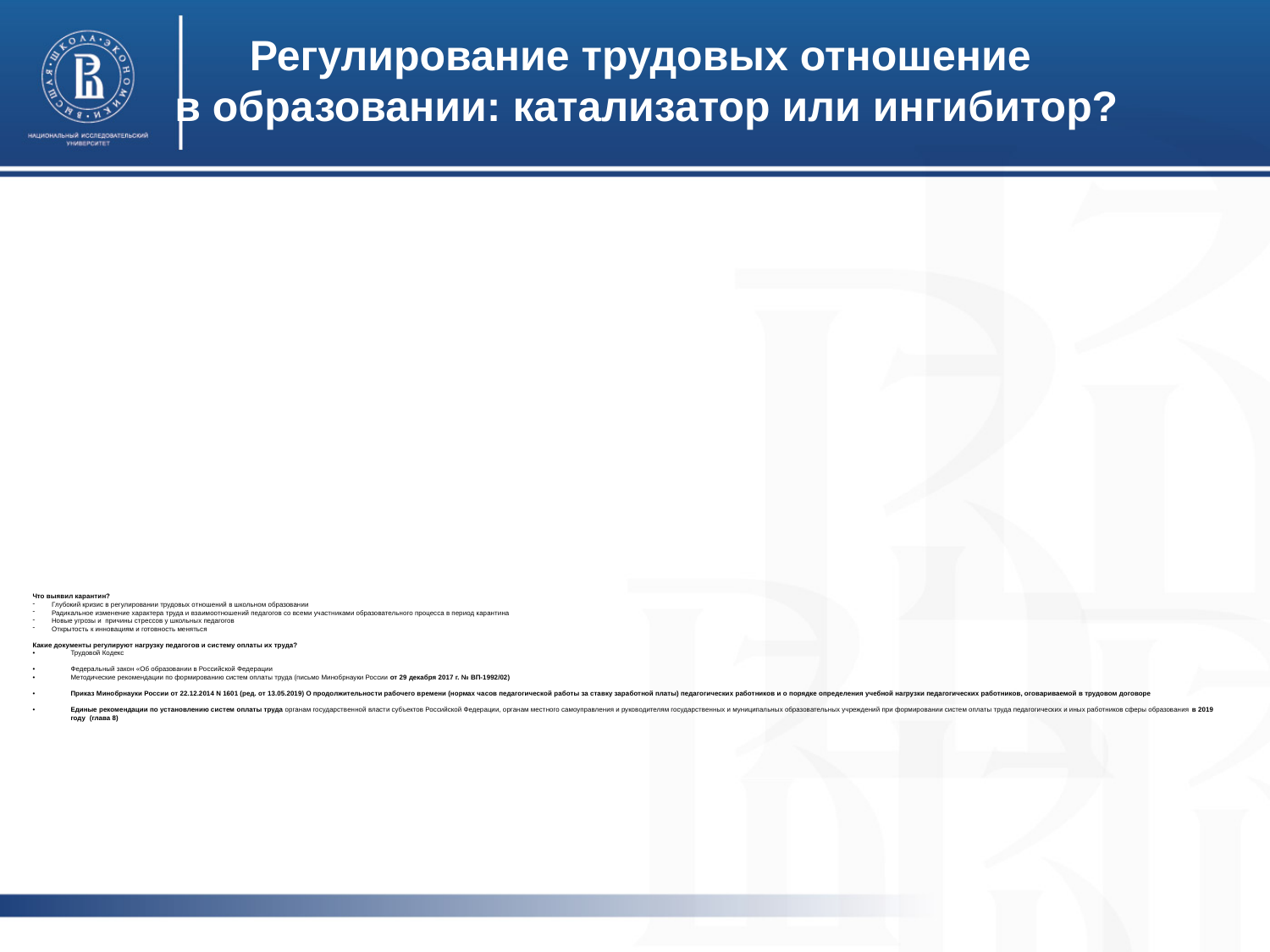

# Регулирование трудовых отношение в образовании: катализатор или ингибитор?
Что выявил карантин?
Глубокий кризис в регулировании трудовых отношений в школьном образовании
Радикальное изменение характера труда и взаимоотношений педагогов со всеми участниками образовательного процесса в период карантина
Новые угрозы и  причины стрессов у школьных педагогов
Открытость к инновациям и готовность меняться

Какие документы регулируют нагрузку педагогов и систему оплаты их труда?
Трудовой Кодекс

Федеральный закон «Об образовании в Российской Федерации
Методические рекомендации по формированию систем оплаты труда (письмо Минобрнауки России от 29 декабря 2017 г. № ВП-1992/02)

Приказ Минобрнауки России от 22.12.2014 N 1601 (ред. от 13.05.2019) О продолжительности рабочего времени (нормах часов педагогической работы за ставку заработной платы) педагогических работников и о порядке определения учебной нагрузки педагогических работников, оговариваемой в трудовом договоре

Единые рекомендации по установлению систем оплаты труда органам государственной власти субъектов Российской Федерации, органам местного самоуправления и руководителям государственных и муниципальных образовательных учреждений при формировании систем оплаты труда педагогических и иных работников сферы образования в 2019 году  (глава 8)